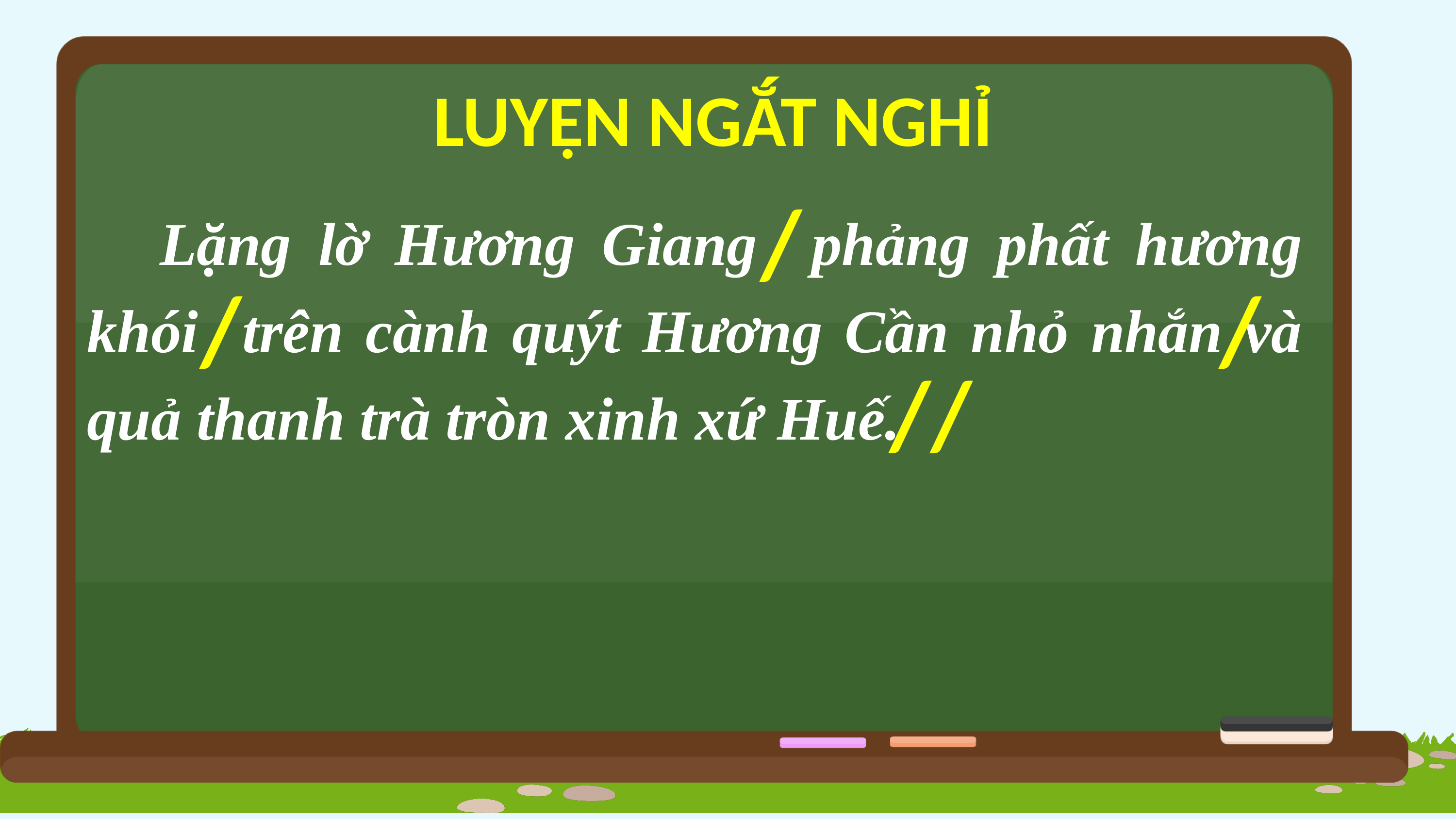

LUYỆN NGẮT NGHỈ
/
	Lặng lờ Hương Giang  phảng phất hương khói  trên cành quýt Hương Cần nhỏ nhắn và quả thanh trà tròn xinh xứ Huế.
/
/
//